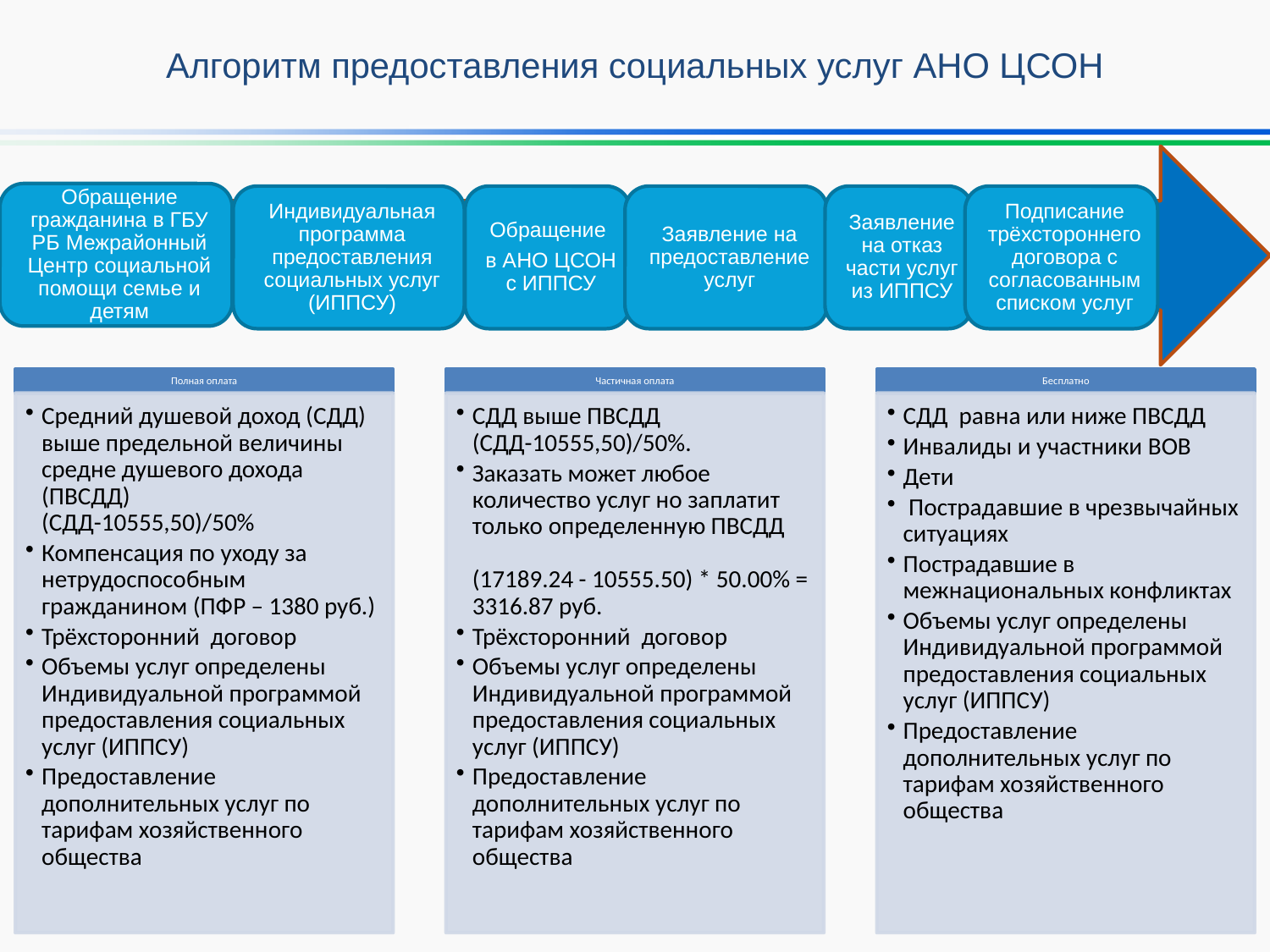

# Алгоритм предоставления социальных услуг АНО ЦСОН
Обращение гражданина в ГБУ РБ Межрайонный Центр социальной помощи семье и детям
Индивидуальная программа предоставления социальных услуг (ИППСУ)
Обращение
в АНО ЦСОН с ИППСУ
Заявление на предоставление услуг
Заявление на отказ части услуг из ИППСУ
Подписание трёхстороннего договора с согласованным списком услуг
Полная оплата
Средний душевой доход (СДД) выше предельной величины средне душевого дохода (ПВСДД)
(СДД-10555,50)/50%
Компенсация по уходу за нетрудоспособным гражданином (ПФР – 1380 руб.)
Трёхсторонний  договор
Объемы услуг определены Индивидуальной программой предоставления социальных услуг (ИППСУ)
Предоставление дополнительных услуг по тарифам хозяйственного общества

Частичная оплата
СДД выше ПВСДД
(СДД-10555,50)/50%.
Заказать может любое количество услуг но заплатит только определенную ПВСДД
(17189.24 - 10555.50) * 50.00% = 3316.87 руб.
Трёхсторонний  договор
Объемы услуг определены Индивидуальной программой предоставления социальных услуг (ИППСУ)
Предоставление дополнительных услуг по тарифам хозяйственного общества

Бесплатно
СДД  равна или ниже ПВСДД
Инвалиды и участники ВОВ
Дети
 Пострадавшие в чрезвычайных ситуациях
Пострадавшие в межнациональных конфликтах
Объемы услуг определены Индивидуальной программой предоставления социальных услуг (ИППСУ)
Предоставление дополнительных услуг по тарифам хозяйственного общества